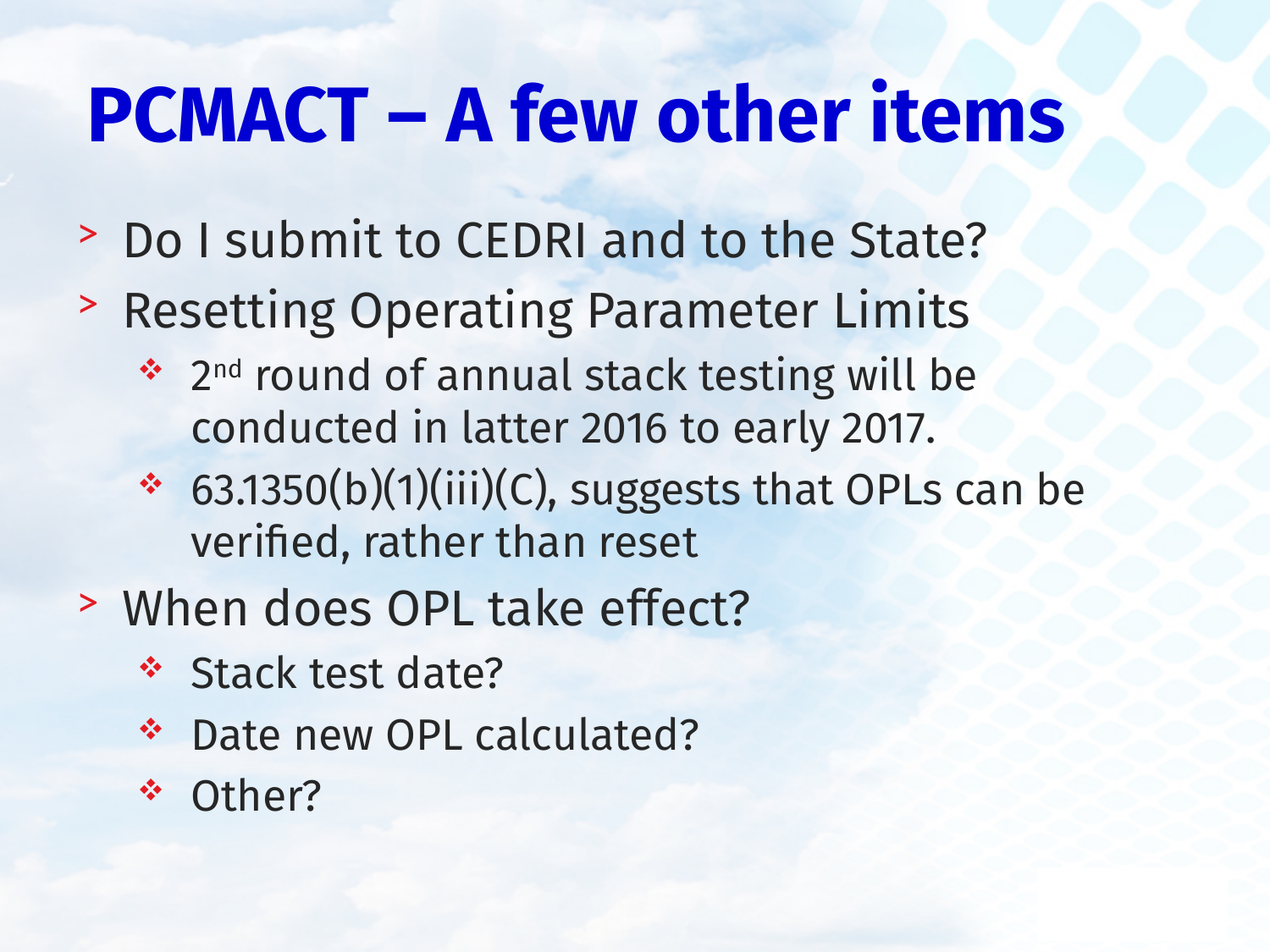

# PCMACT – A few other items
Do I submit to CEDRI and to the State?
Resetting Operating Parameter Limits
2nd round of annual stack testing will be conducted in latter 2016 to early 2017.
63.1350(b)(1)(iii)(C), suggests that OPLs can be verified, rather than reset
When does OPL take effect?
Stack test date?
Date new OPL calculated?
Other?